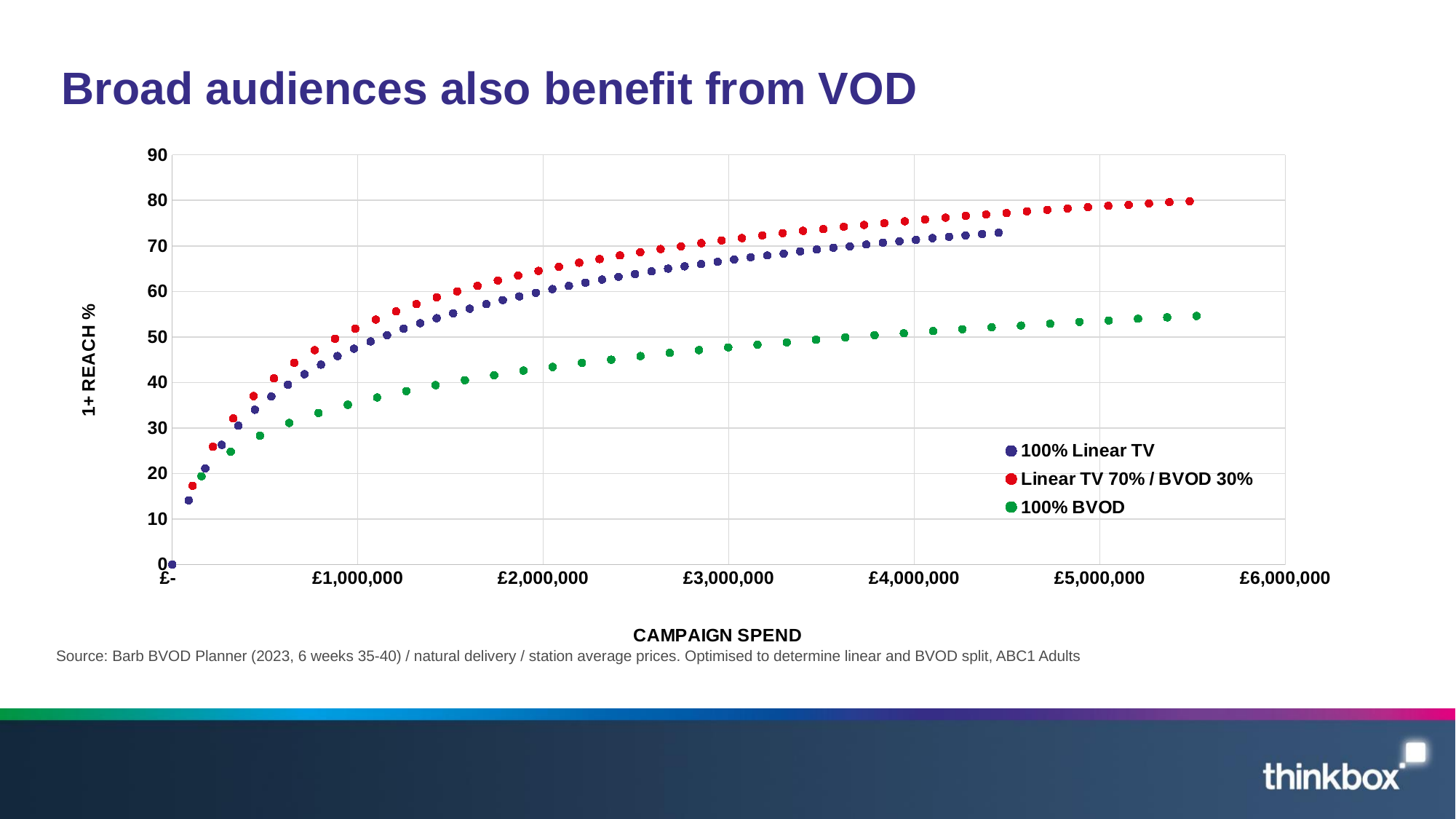

# Broad audiences also benefit from VOD

### Chart

| Category | 100% Linear TV | Linear TV 70% / BVOD 30% | 100% BVOD  |
|---|---|---|---|
Source: Barb BVOD Planner (2023, 6 weeks 35-40) / natural delivery / station average prices. Optimised to determine linear and BVOD split, ABC1 Adults